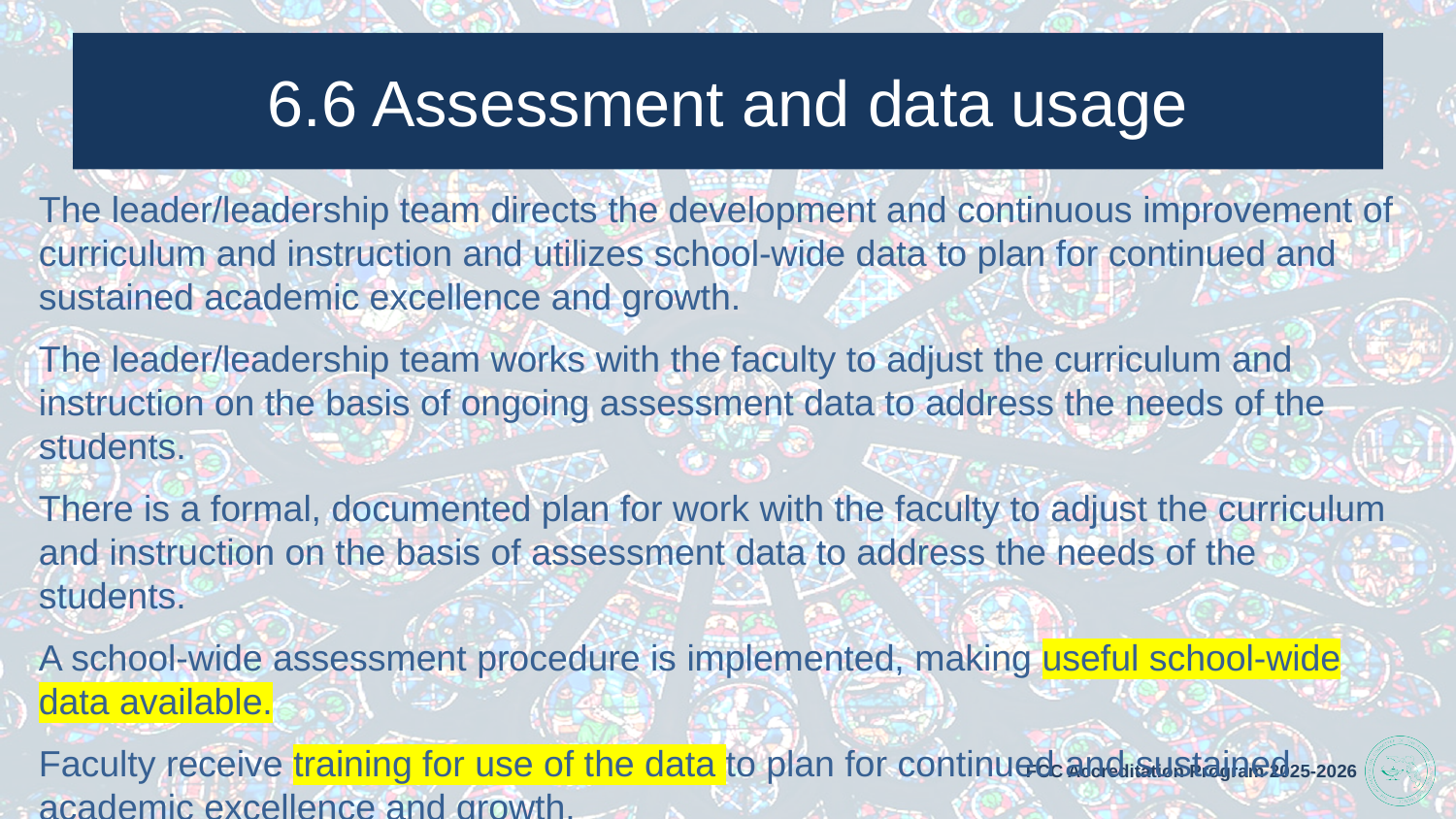

# 6.6 Assessment and data usage
The leader/leadership team directs the development and continuous improvement of curriculum and instruction and utilizes school-wide data to plan for continued and sustained academic excellence and growth.

The leader/leadership team works with the faculty to adjust the curriculum and instruction on the basis of ongoing assessment data to address the needs of the students.

There is a formal, documented plan for work with the faculty to adjust the curriculum and instruction on the basis of assessment data to address the needs of the students.

A school-wide assessment procedure is implemented, making useful school-wide data available.

Faculty receive training for use of the data to plan for continued and sustained academic excellence and growth.